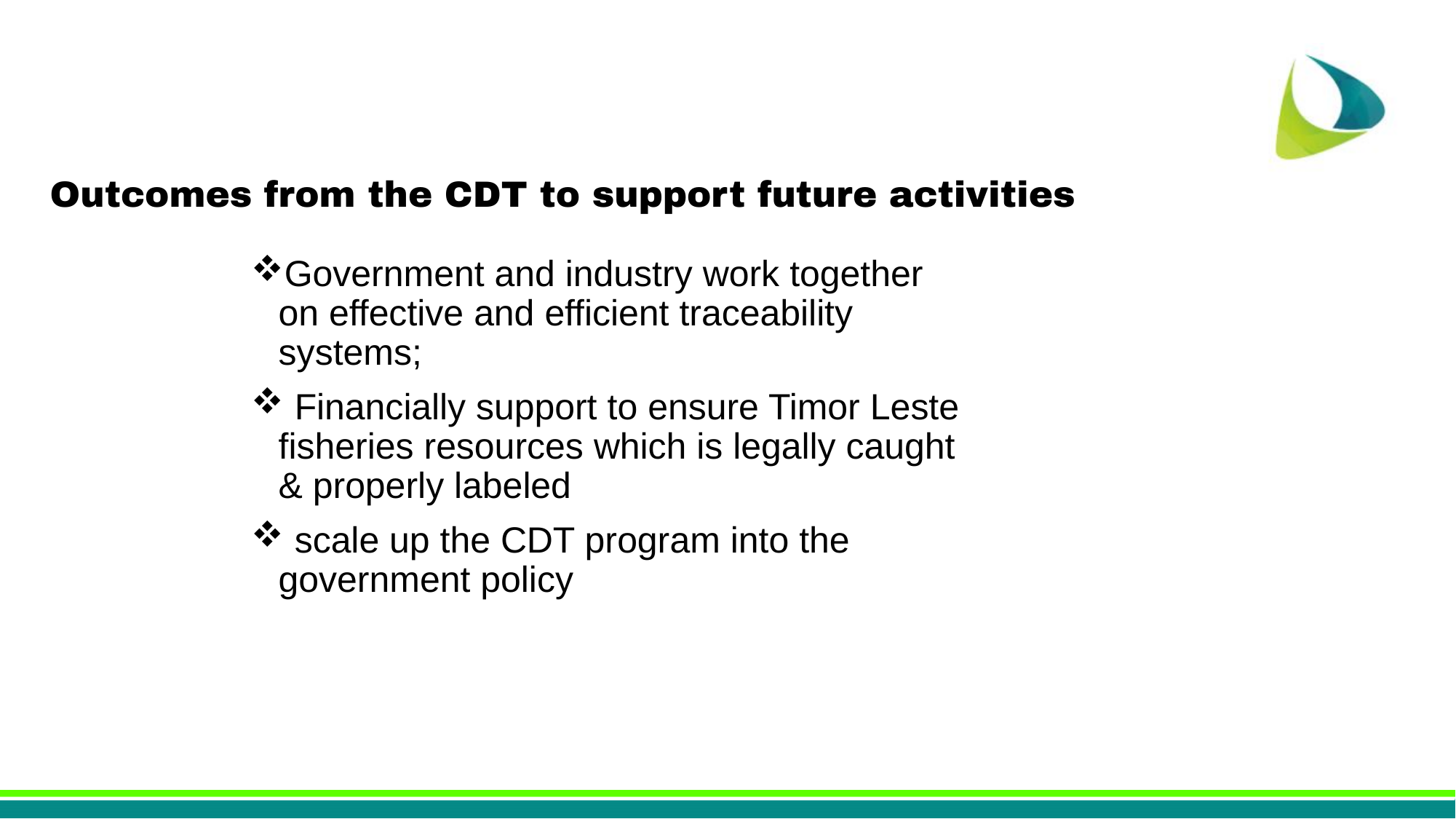

# Outcomes from the CDT to support future activities

Government and industry work together on effective and efficient traceability systems;
 Financially support to ensure Timor Leste fisheries resources which is legally caught & properly labeled
 scale up the CDT program into the government policy